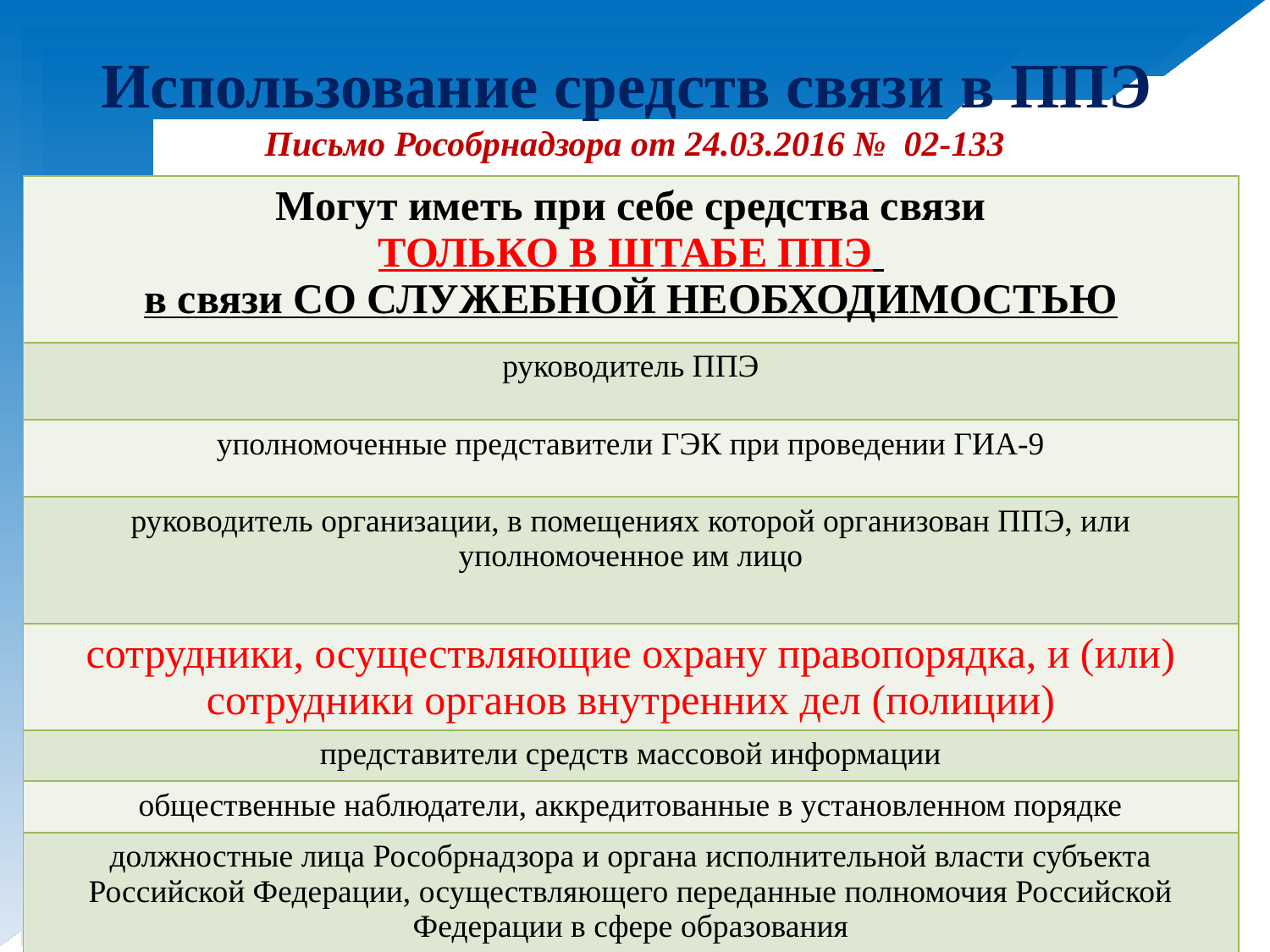

# Использование средств связи в ППЭ Письмо Рособрнадзора от 24.03.2016 №  02-133
| Могут иметь при себе средства связи ТОЛЬКО В ШТАБЕ ППЭ в связи СО СЛУЖЕБНОЙ НЕОБХОДИМОСТЬЮ |
| --- |
| руководитель ППЭ |
| уполномоченные представители ГЭК при проведении ГИА-9 |
| руководитель организации, в помещениях которой организован ППЭ, или уполномоченное им лицо |
| сотрудники, осуществляющие охрану правопорядка, и (или) сотрудники органов внутренних дел (полиции) |
| представители средств массовой информации |
| общественные наблюдатели, аккредитованные в установленном порядке |
| должностные лица Рособрнадзора и органа исполнительной власти субъекта Российской Федерации, осуществляющего переданные полномочия Российской Федерации в сфере образования |